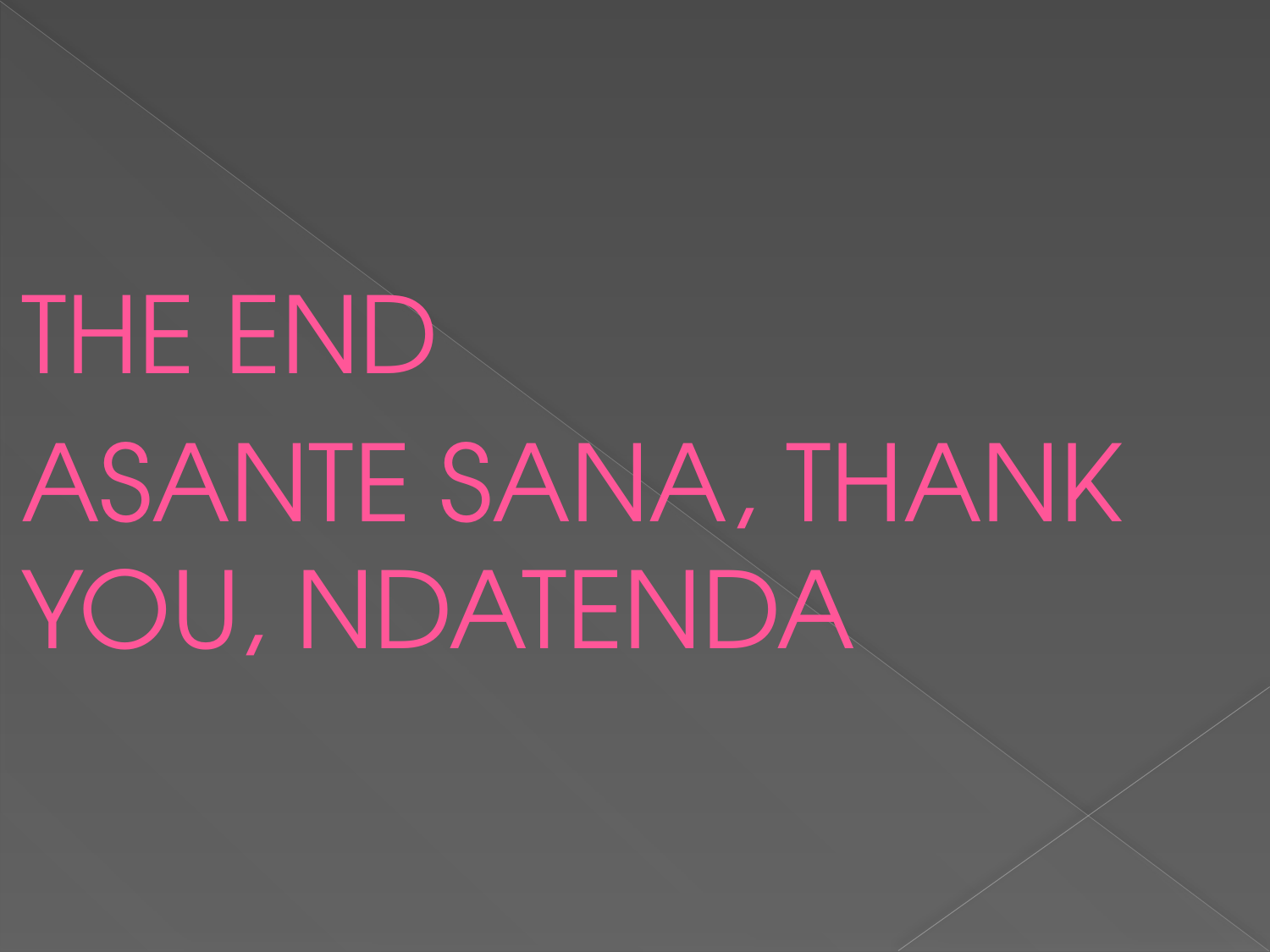

THE END
ASANTE SANA, THANK YOU, NDATENDA